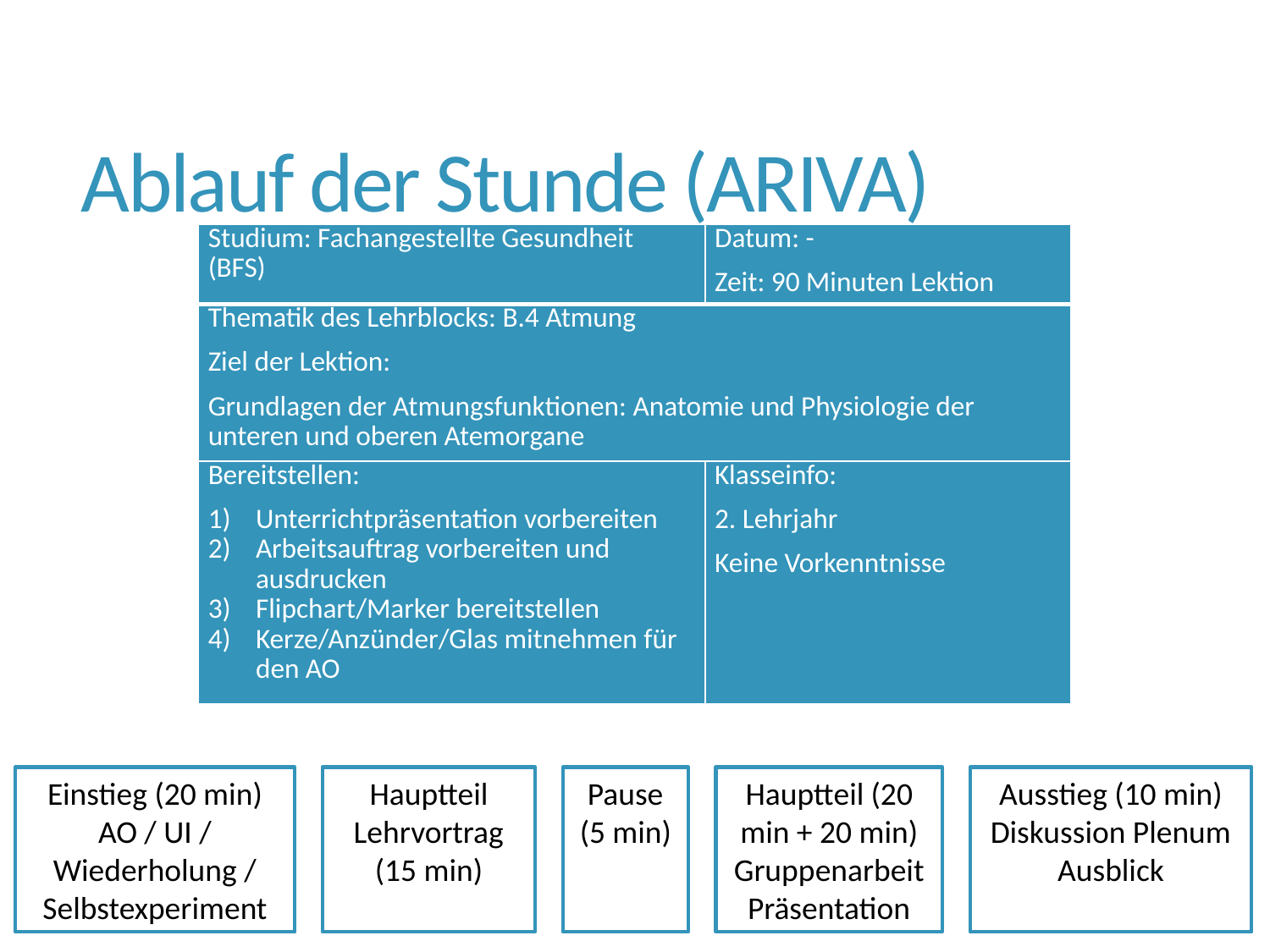

# Ablauf der Stunde (ARIVA)
| Studium: Fachangestellte Gesundheit (BFS) | Datum: - Zeit: 90 Minuten Lektion |
| --- | --- |
| Thematik des Lehrblocks: B.4 Atmung Ziel der Lektion: Grundlagen der Atmungsfunktionen: Anatomie und Physiologie der unteren und oberen Atemorgane |  |
| Bereitstellen: Unterrichtpräsentation vorbereiten Arbeitsauftrag vorbereiten und ausdrucken Flipchart/Marker bereitstellen Kerze/Anzünder/Glas mitnehmen für den AO | Klasseinfo: 2. Lehrjahr Keine Vorkenntnisse |
Einstieg (20 min)
AO / UI / Wiederholung / Selbstexperiment
Hauptteil
Lehrvortrag (15 min)

Pause
(5 min)

Hauptteil (20 min + 20 min)
Gruppenarbeit
Präsentation
Ausstieg (10 min)
Diskussion Plenum
Ausblick